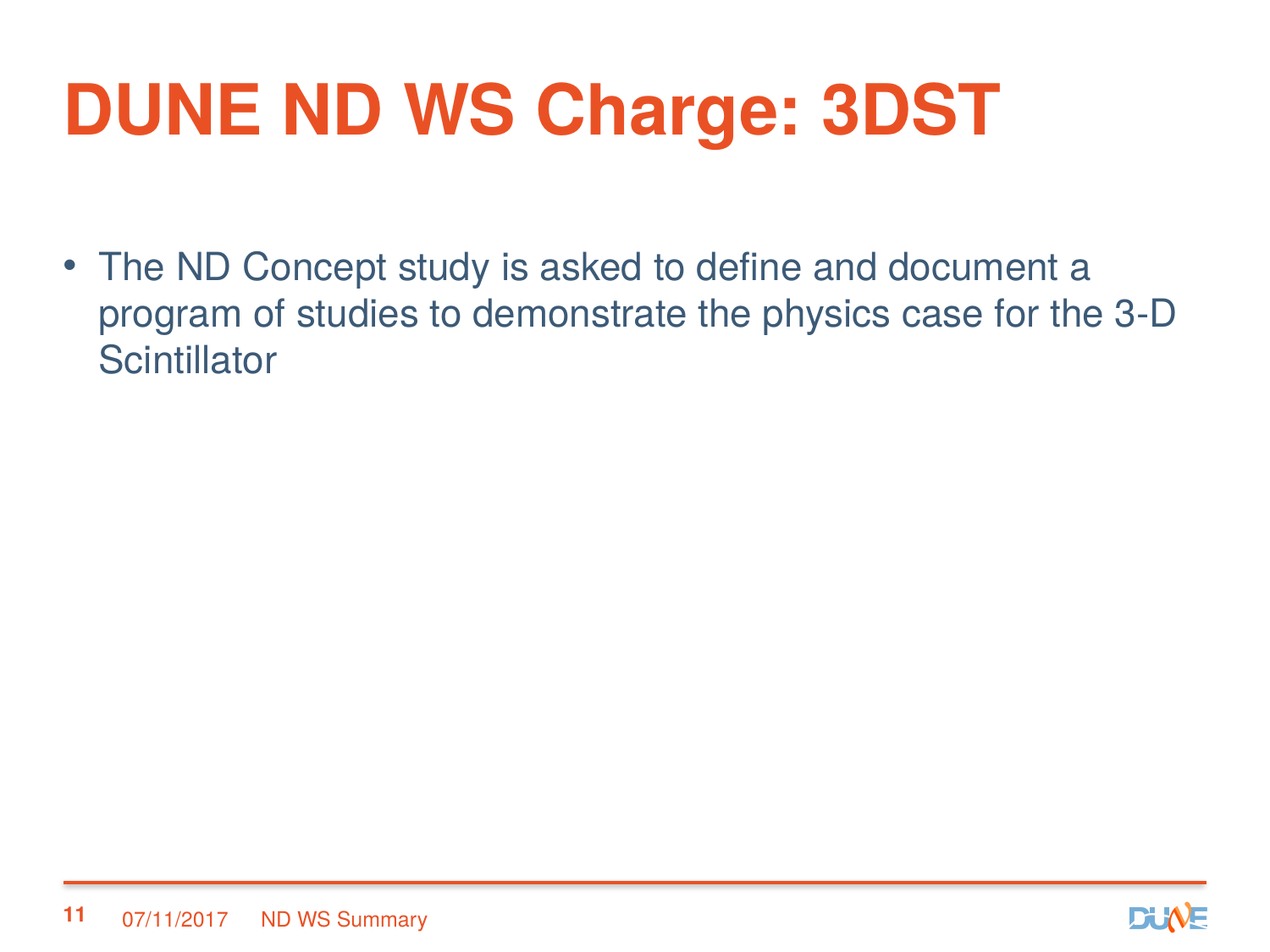

# DUNE ND WS Charge: 3DST

The ND Concept study is asked to define and document a program of studies to demonstrate the physics case for the 3-D Scintillator
11
07/11/2017
ND WS Summary